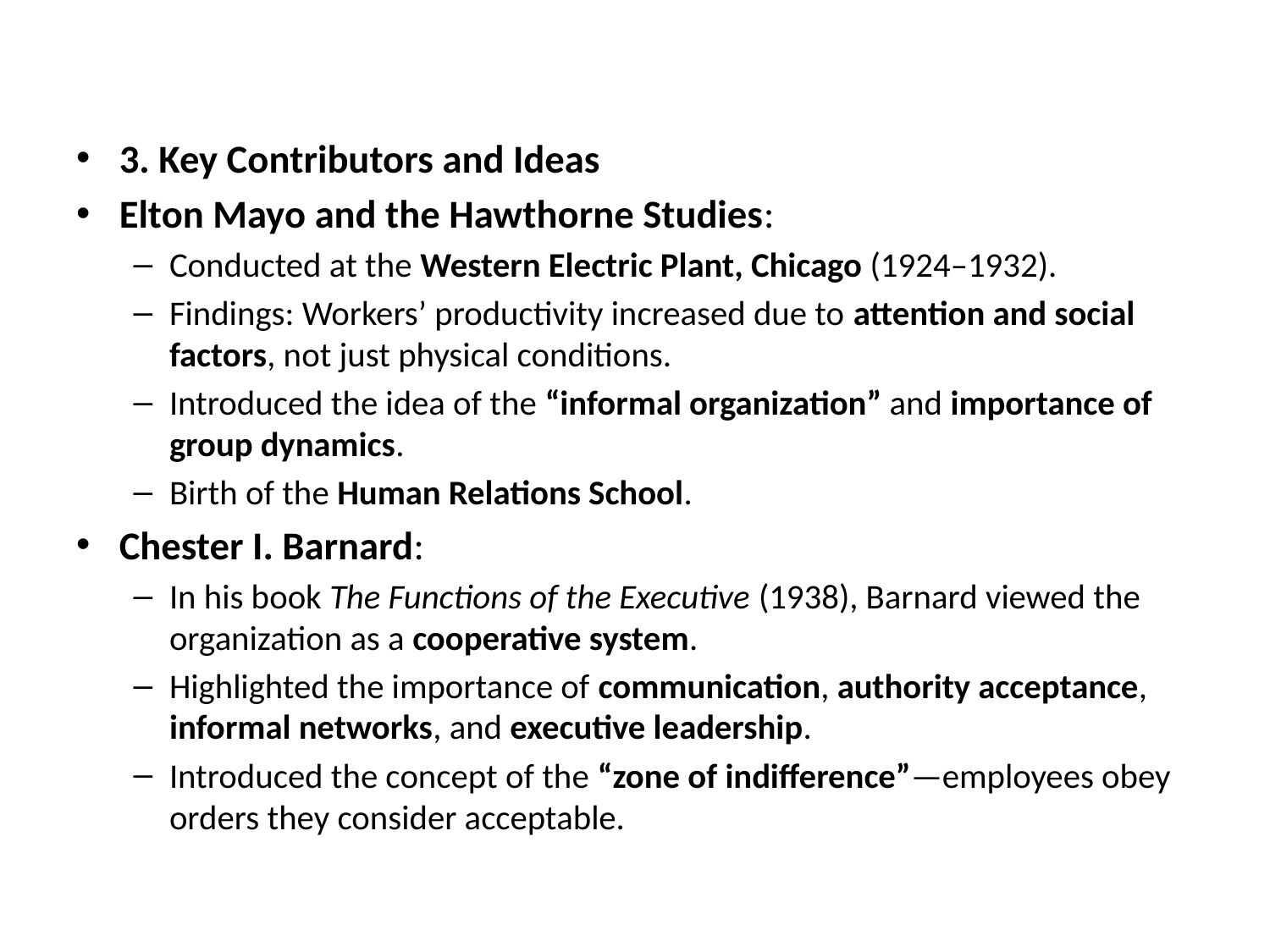

#
3. Key Contributors and Ideas
Elton Mayo and the Hawthorne Studies:
Conducted at the Western Electric Plant, Chicago (1924–1932).
Findings: Workers’ productivity increased due to attention and social factors, not just physical conditions.
Introduced the idea of the “informal organization” and importance of group dynamics.
Birth of the Human Relations School.
Chester I. Barnard:
In his book The Functions of the Executive (1938), Barnard viewed the organization as a cooperative system.
Highlighted the importance of communication, authority acceptance, informal networks, and executive leadership.
Introduced the concept of the “zone of indifference”—employees obey orders they consider acceptable.